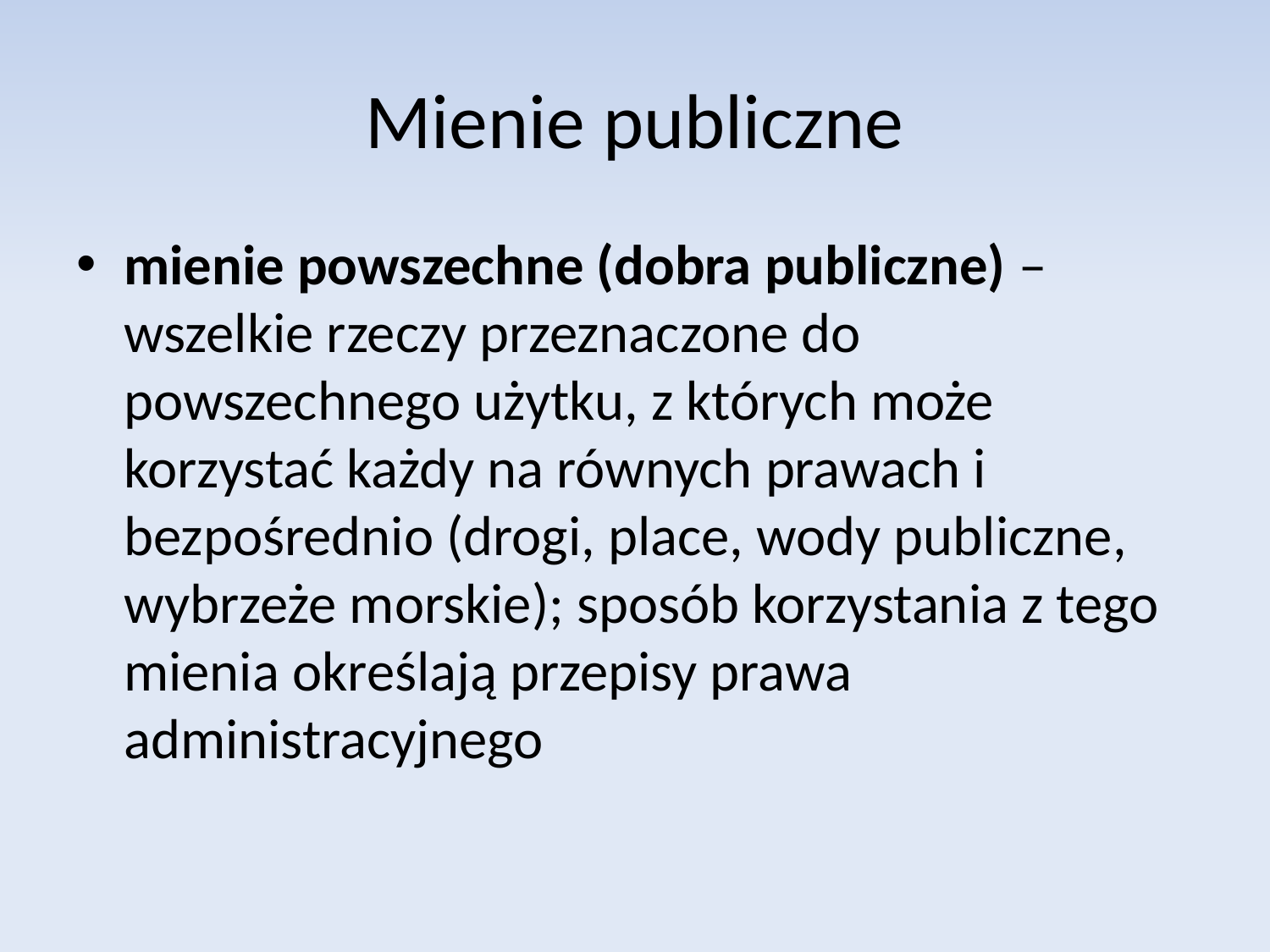

# Mienie publiczne
mienie powszechne (dobra publiczne) – wszelkie rzeczy przeznaczone do powszechnego użytku, z których może korzystać każdy na równych prawach i bezpośrednio (drogi, place, wody publiczne, wybrzeże morskie); sposób korzystania z tego mienia określają przepisy prawa administracyjnego